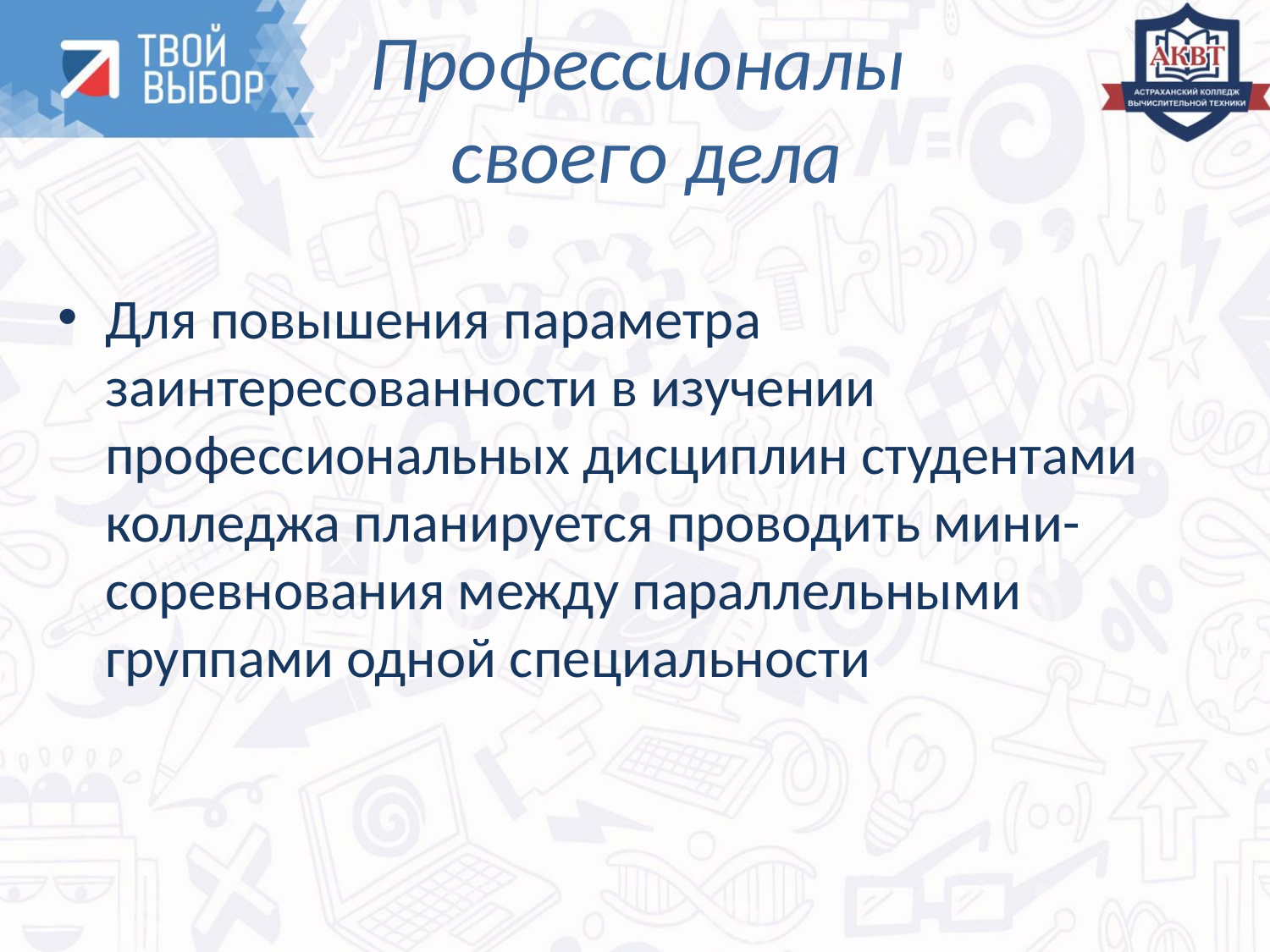

# Профессионалы своего дела
Для повышения параметра заинтересованности в изучении профессиональных дисциплин студентами колледжа планируется проводить мини-соревнования между параллельными группами одной специальности